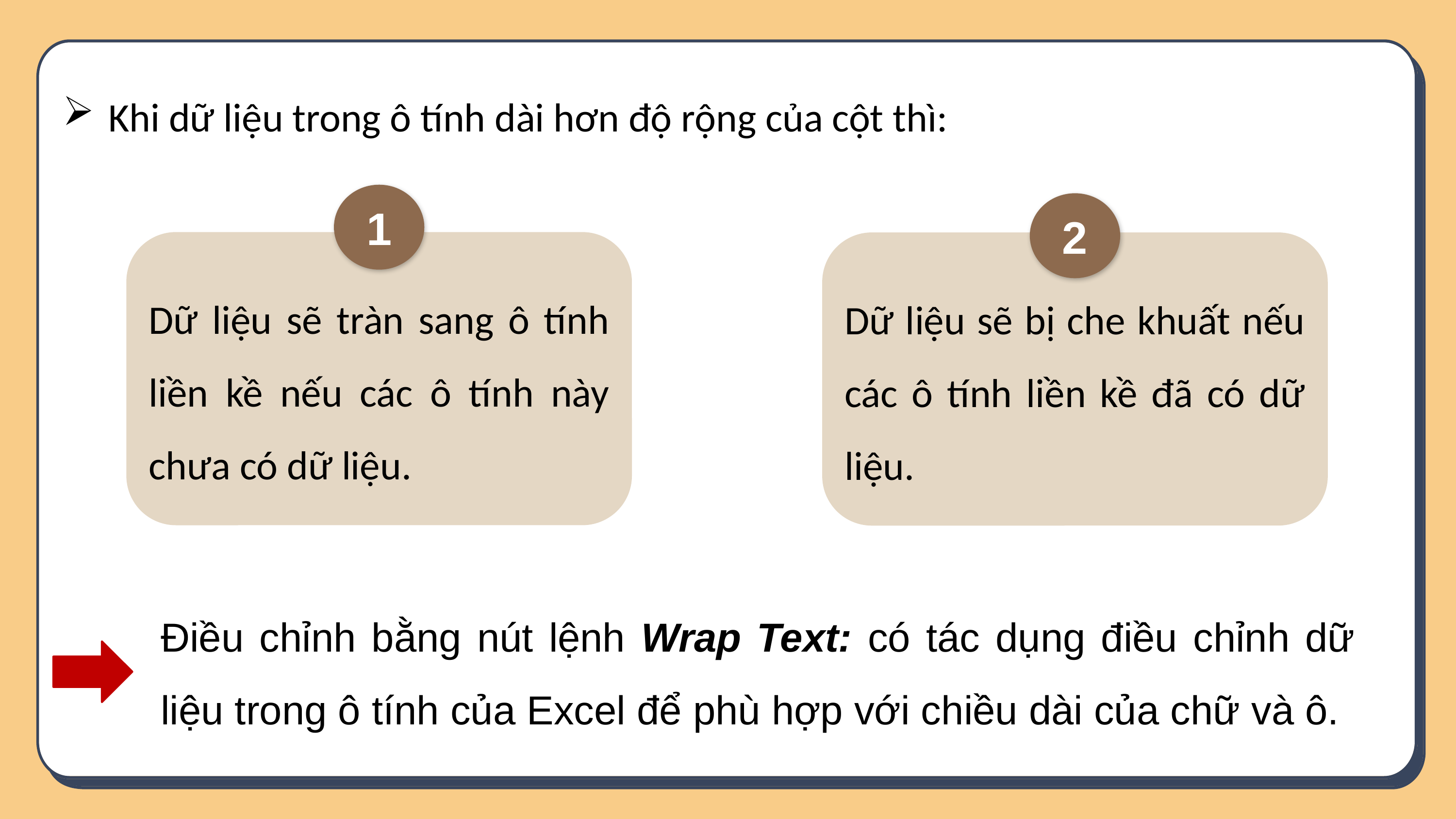

Khi dữ liệu trong ô tính dài hơn độ rộng của cột thì:
1
Dữ liệu sẽ tràn sang ô tính liền kề nếu các ô tính này chưa có dữ liệu.
2
Dữ liệu sẽ bị che khuất nếu các ô tính liền kề đã có dữ liệu.
Điều chỉnh bằng nút lệnh Wrap Text: có tác dụng điều chỉnh dữ liệu trong ô tính của Excel để phù hợp với chiều dài của chữ và ô.